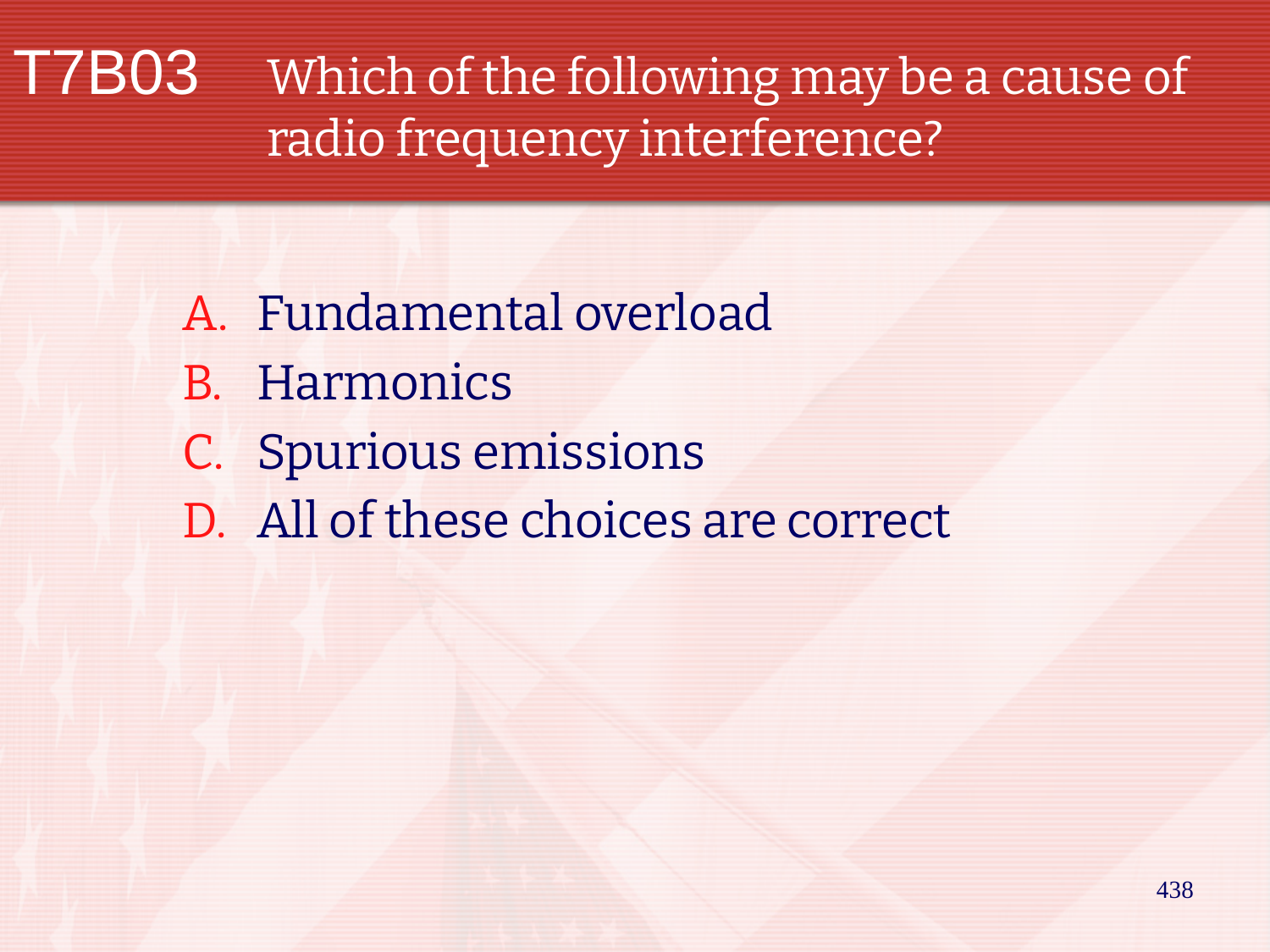

# T7B03		Which of the following may be a cause of 		radio frequency interference?
Fundamental overload
Harmonics
Spurious emissions
All of these choices are correct
438